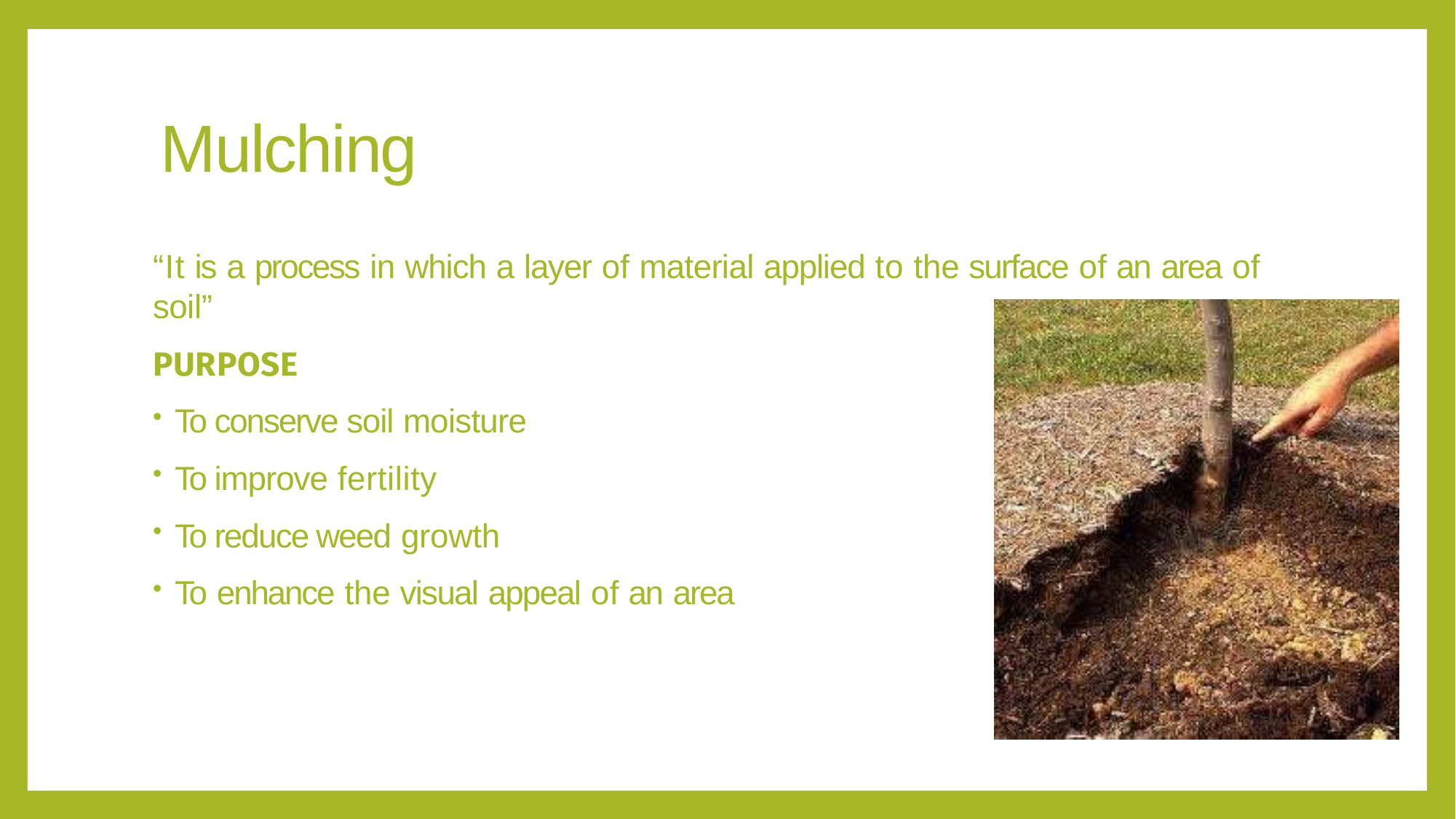

# Mulching
“It is a process in which a layer of material applied to the surface of an area of soil”
PURPOSE
To conserve soil moisture
To improve fertility
To reduce weed growth
To enhance the visual appeal of an area